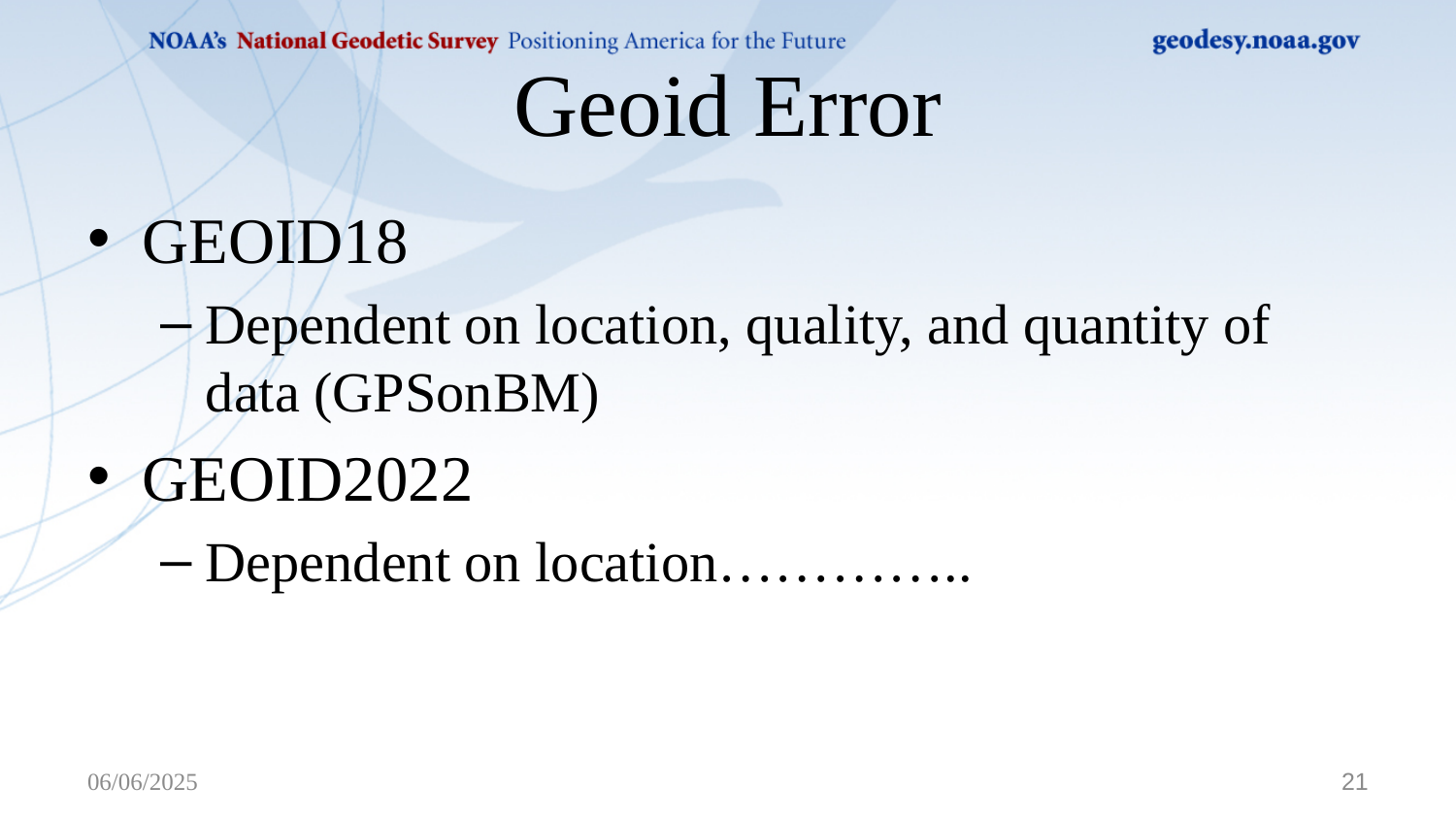

# Geoid Error
GEOID18
Dependent on location, quality, and quantity of data (GPSonBM)
GEOID2022
Dependent on location…………..
06/06/2025
21